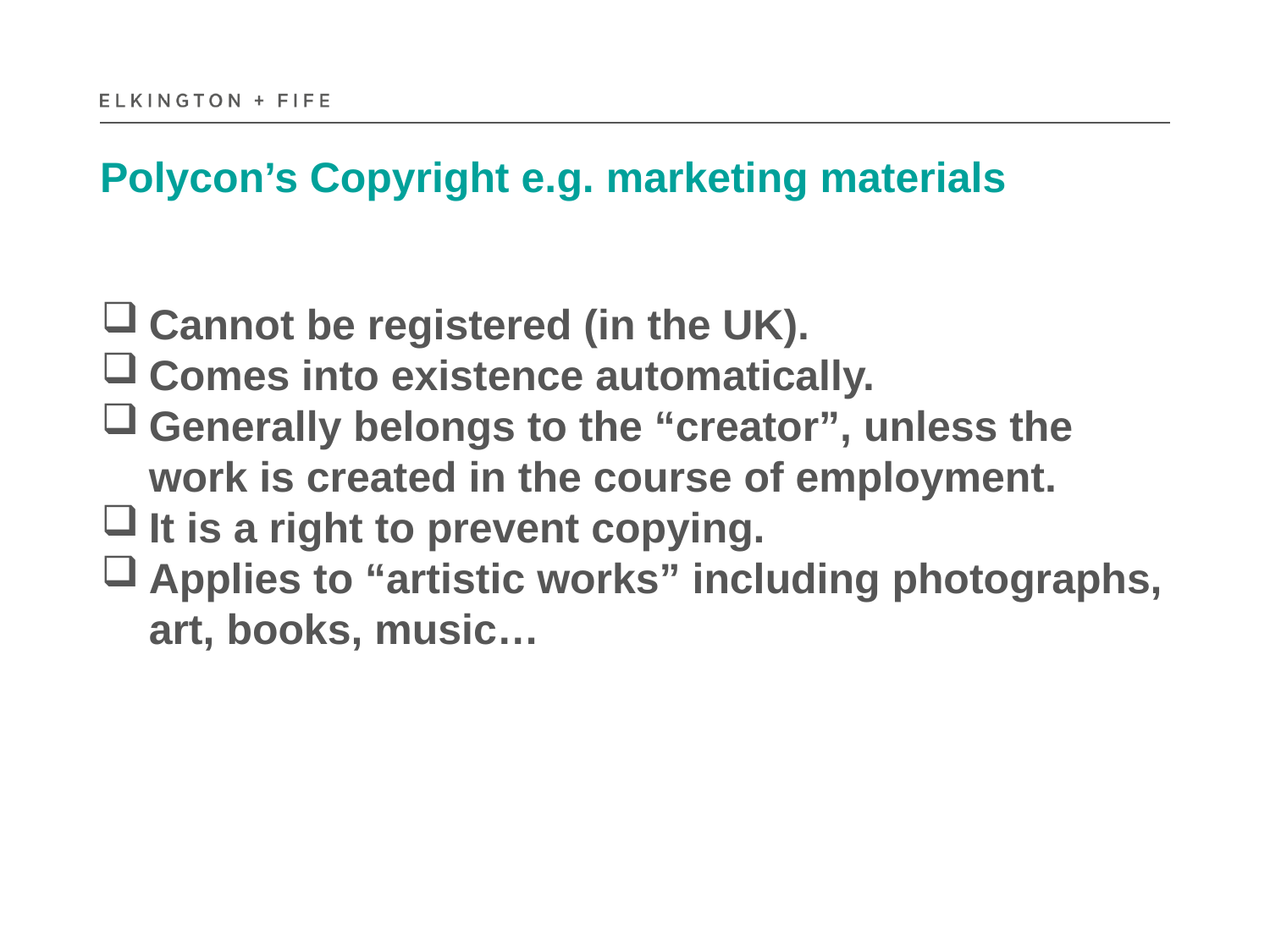

# Polycon’s Copyright e.g. marketing materials
Cannot be registered (in the UK).
Comes into existence automatically.
Generally belongs to the “creator”, unless the work is created in the course of employment.
It is a right to prevent copying.
Applies to “artistic works” including photographs, art, books, music…